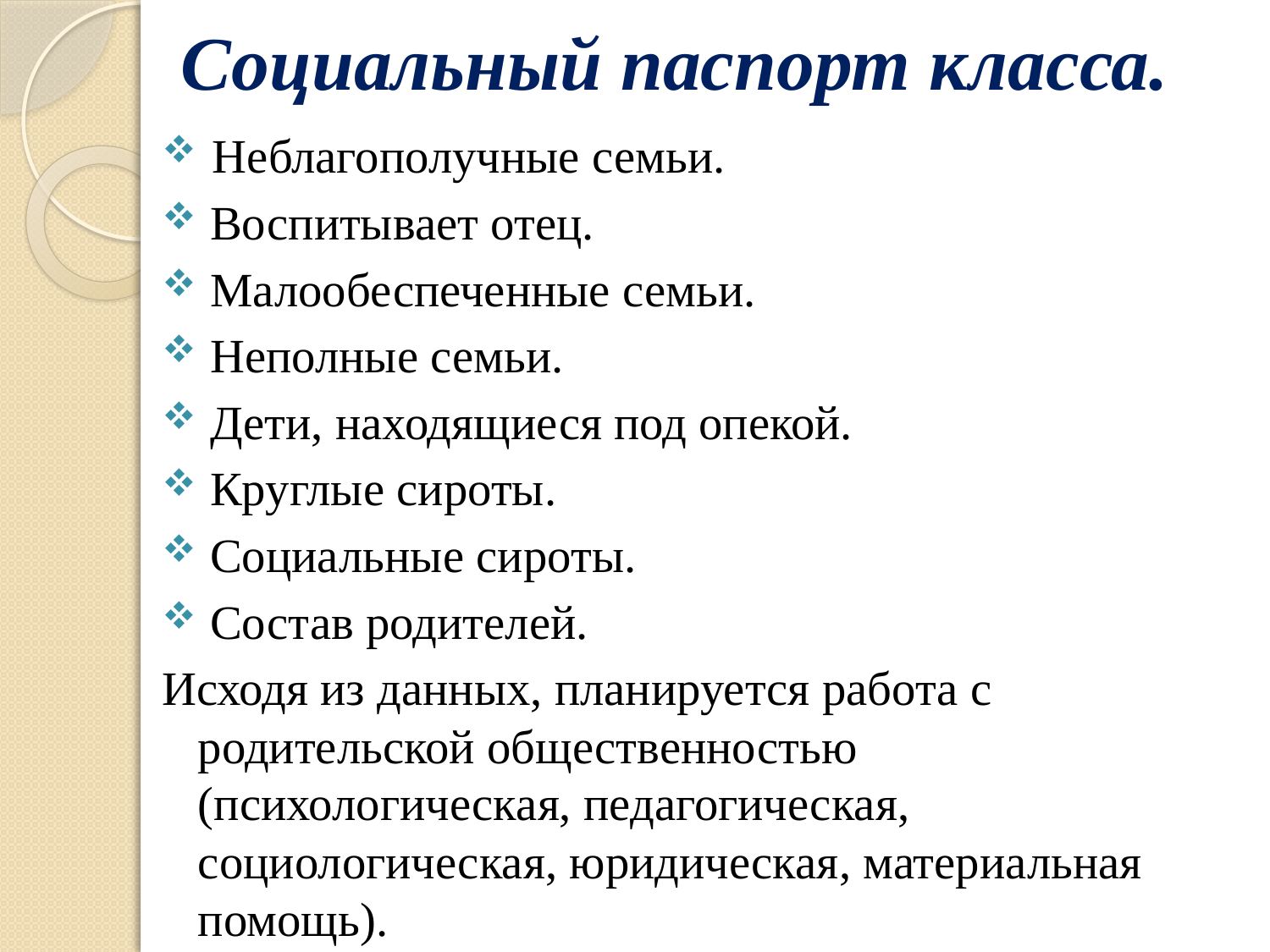

# Социальный паспорт класса.
 Неблагополучные семьи.
 Воспитывает отец.
 Малообеспеченные семьи.
 Неполные семьи.
 Дети, находящиеся под опекой.
 Круглые сироты.
 Социальные сироты.
 Состав родителей.
Исходя из данных, планируется работа с родительской общественностью (психологическая, педагогическая, социологическая, юридическая, материальная помощь).